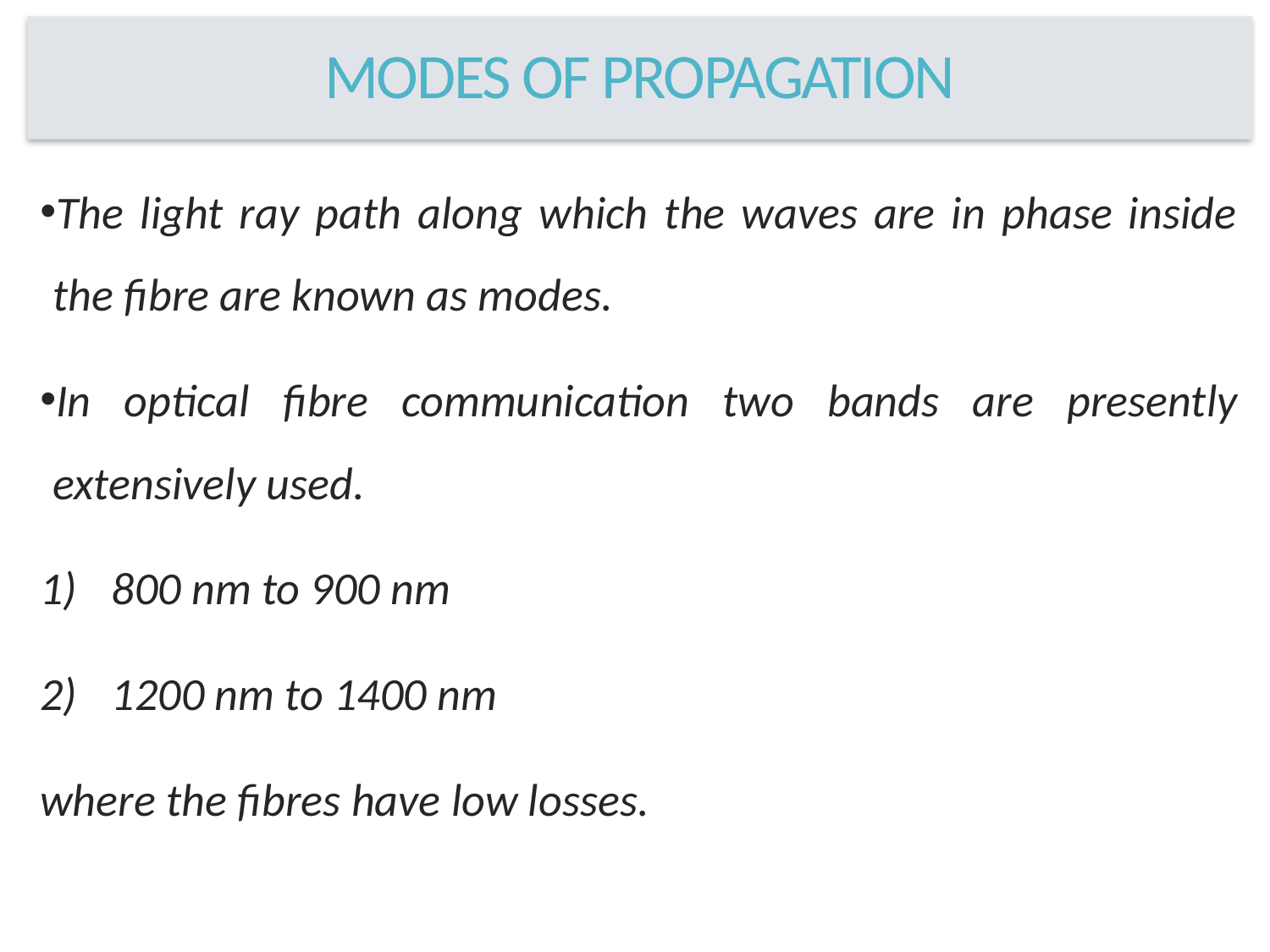

# MODES OF PROPAGATION
The light ray path along which the waves are in phase inside the fibre are known as modes.
In optical fibre communication two bands are presently extensively used.
800 nm to 900 nm
1200 nm to 1400 nm
where the fibres have low losses.